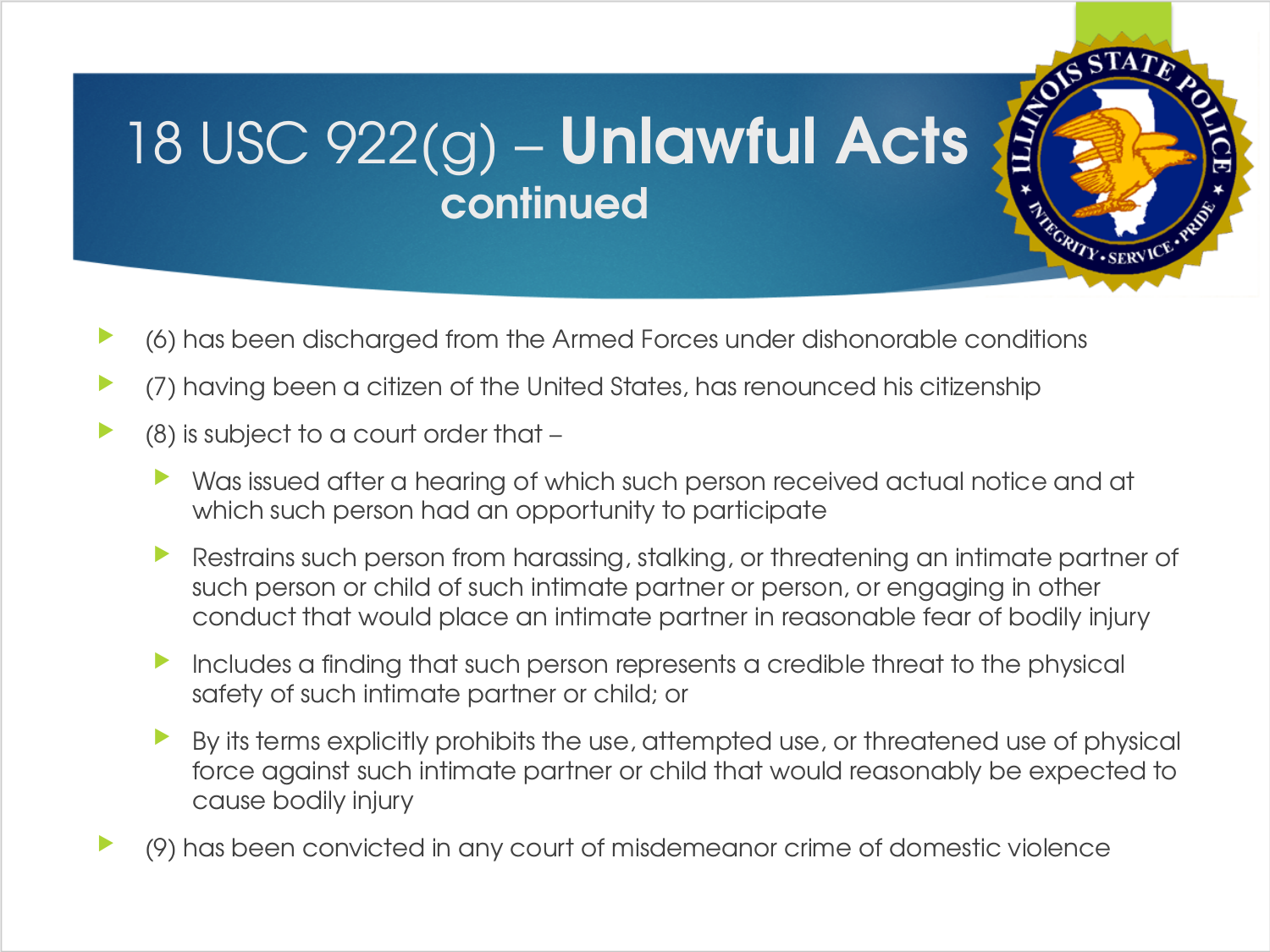

# 18 USC 922(g) – Unlawful Acts continued
(6) has been discharged from the Armed Forces under dishonorable conditions
(7) having been a citizen of the United States, has renounced his citizenship
(8) is subject to a court order that –
Was issued after a hearing of which such person received actual notice and at which such person had an opportunity to participate
Restrains such person from harassing, stalking, or threatening an intimate partner of such person or child of such intimate partner or person, or engaging in other conduct that would place an intimate partner in reasonable fear of bodily injury
Includes a finding that such person represents a credible threat to the physical safety of such intimate partner or child; or
By its terms explicitly prohibits the use, attempted use, or threatened use of physical force against such intimate partner or child that would reasonably be expected to cause bodily injury
(9) has been convicted in any court of misdemeanor crime of domestic violence